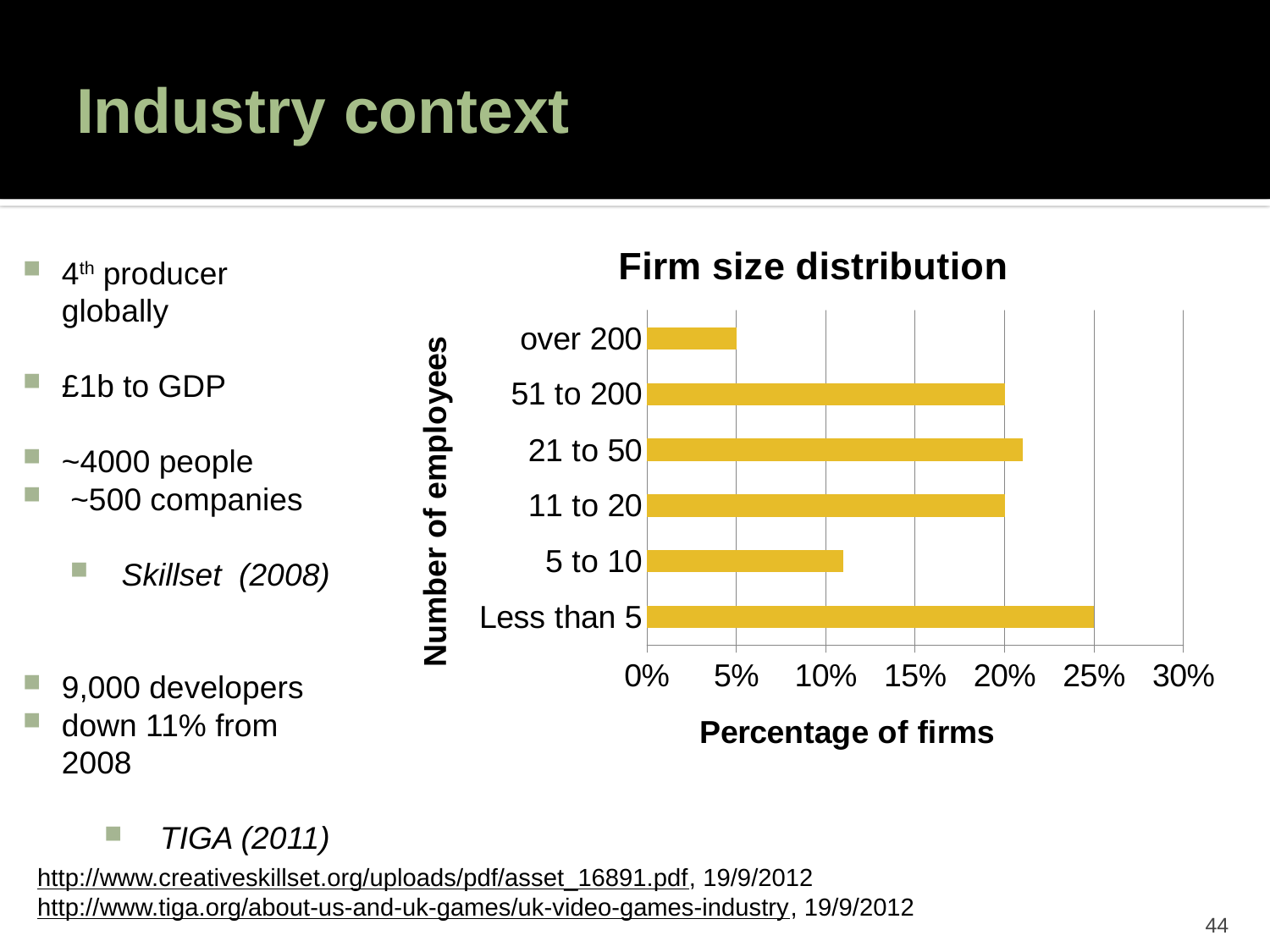

# Industry context

### Chart:  Firm size distribution

| Category |  Firms |
|---|---|
| Less than 5 | 0.25 |
| 5 to 10 | 0.11 |
| 11 to 20 | 0.2 |
| 21 to 50 | 0.21 |
| 51 to 200 | 0.2 |
| over 200 | 0.0500000000000001 |
4th producer globally

£1b to GDP

~4000 people
 ~500 companies

Skillset  (2008)

9,000 developers
down 11% from 2008

TIGA (2011)

http://www.creativeskillset.org/uploads/pdf/asset_16891.pdf, 19/9/2012
http://www.tiga.org/about-us-and-uk-games/uk-video-games-industry, 19/9/2012
44